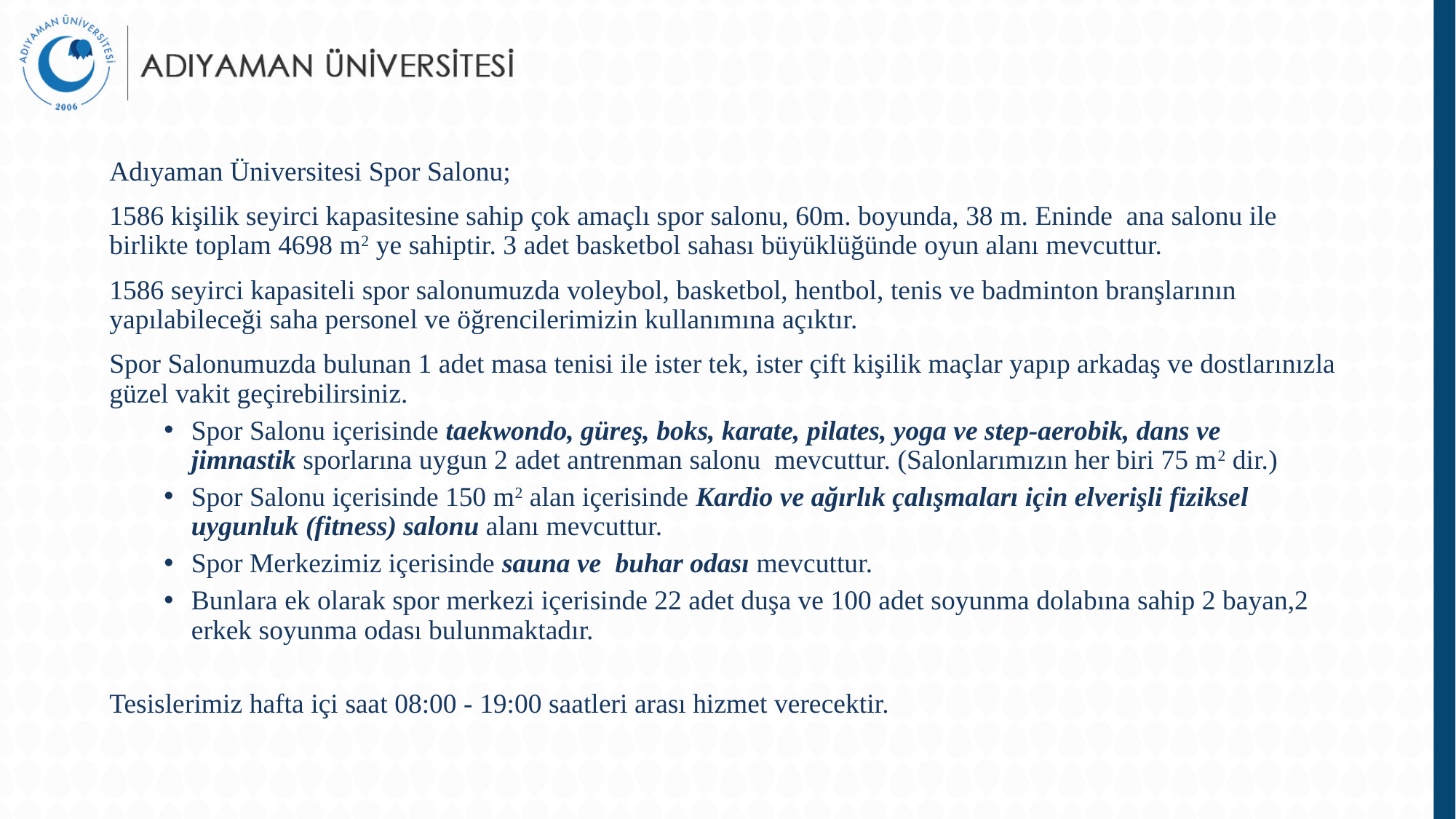

Adıyaman Üniversitesi Spor Salonu;
1586 kişilik seyirci kapasitesine sahip çok amaçlı spor salonu, 60m. boyunda, 38 m. Eninde  ana salonu ile birlikte toplam 4698 m2 ye sahiptir. 3 adet basketbol sahası büyüklüğünde oyun alanı mevcuttur.
1586 seyirci kapasiteli spor salonumuzda voleybol, basketbol, hentbol, tenis ve badminton branşlarının yapılabileceği saha personel ve öğrencilerimizin kullanımına açıktır.
Spor Salonumuzda bulunan 1 adet masa tenisi ile ister tek, ister çift kişilik maçlar yapıp arkadaş ve dostlarınızla güzel vakit geçirebilirsiniz.
Spor Salonu içerisinde taekwondo, güreş, boks, karate, pilates, yoga ve step-aerobik, dans ve jimnastik sporlarına uygun 2 adet antrenman salonu  mevcuttur. (Salonlarımızın her biri 75 m2 dir.)
Spor Salonu içerisinde 150 m2 alan içerisinde Kardio ve ağırlık çalışmaları için elverişli fiziksel uygunluk (fitness) salonu alanı mevcuttur.
Spor Merkezimiz içerisinde sauna ve  buhar odası mevcuttur.
Bunlara ek olarak spor merkezi içerisinde 22 adet duşa ve 100 adet soyunma dolabına sahip 2 bayan,2 erkek soyunma odası bulunmaktadır.
Tesislerimiz hafta içi saat 08:00 - 19:00 saatleri arası hizmet verecektir.